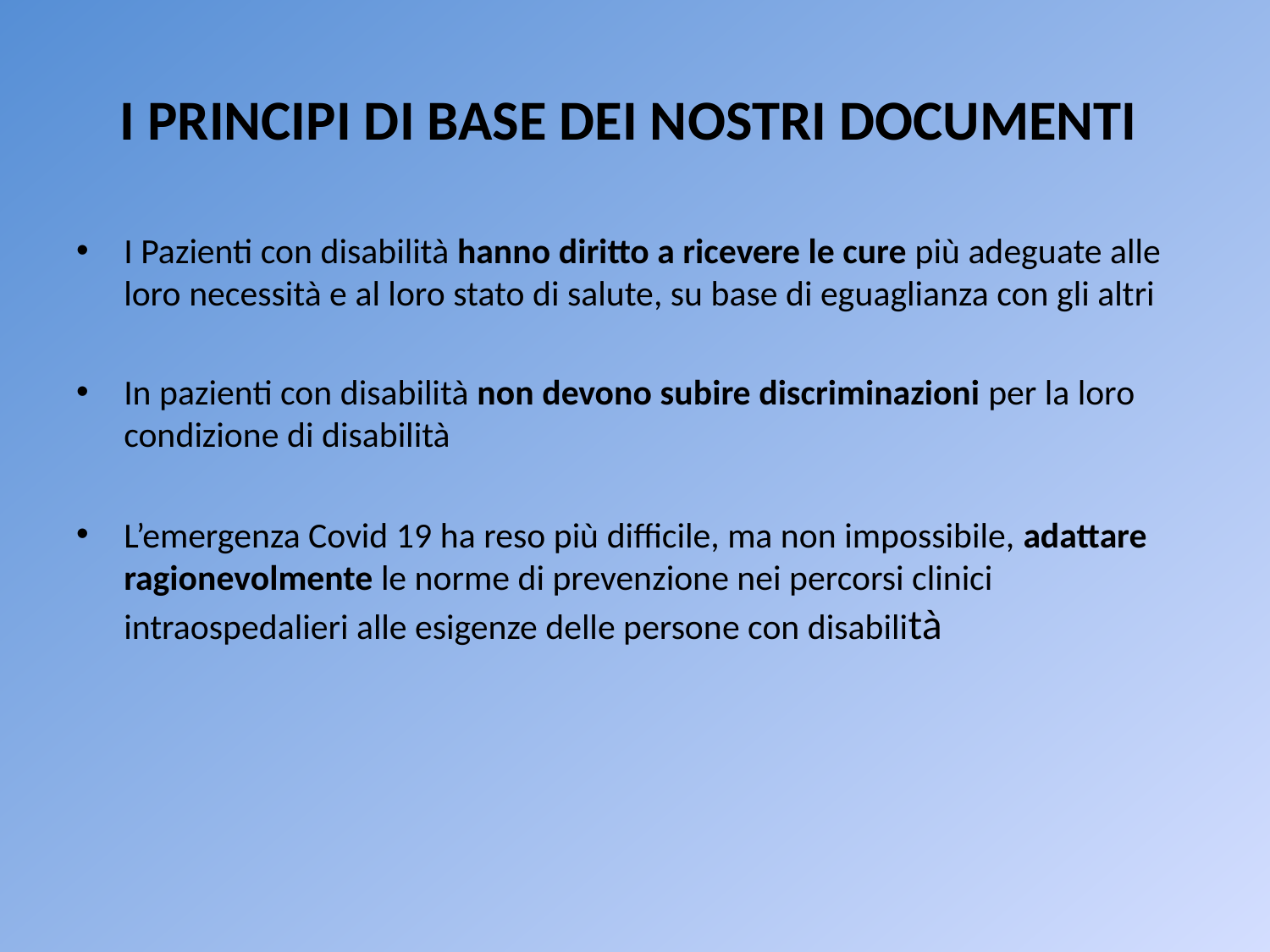

# I PRINCIPI DI BASE DEI NOSTRI DOCUMENTI
I Pazienti con disabilità hanno diritto a ricevere le cure più adeguate alle loro necessità e al loro stato di salute, su base di eguaglianza con gli altri

In pazienti con disabilità non devono subire discriminazioni per la loro condizione di disabilità

L’emergenza Covid 19 ha reso più difficile, ma non impossibile, adattare ragionevolmente le norme di prevenzione nei percorsi clinici intraospedalieri alle esigenze delle persone con disabilità